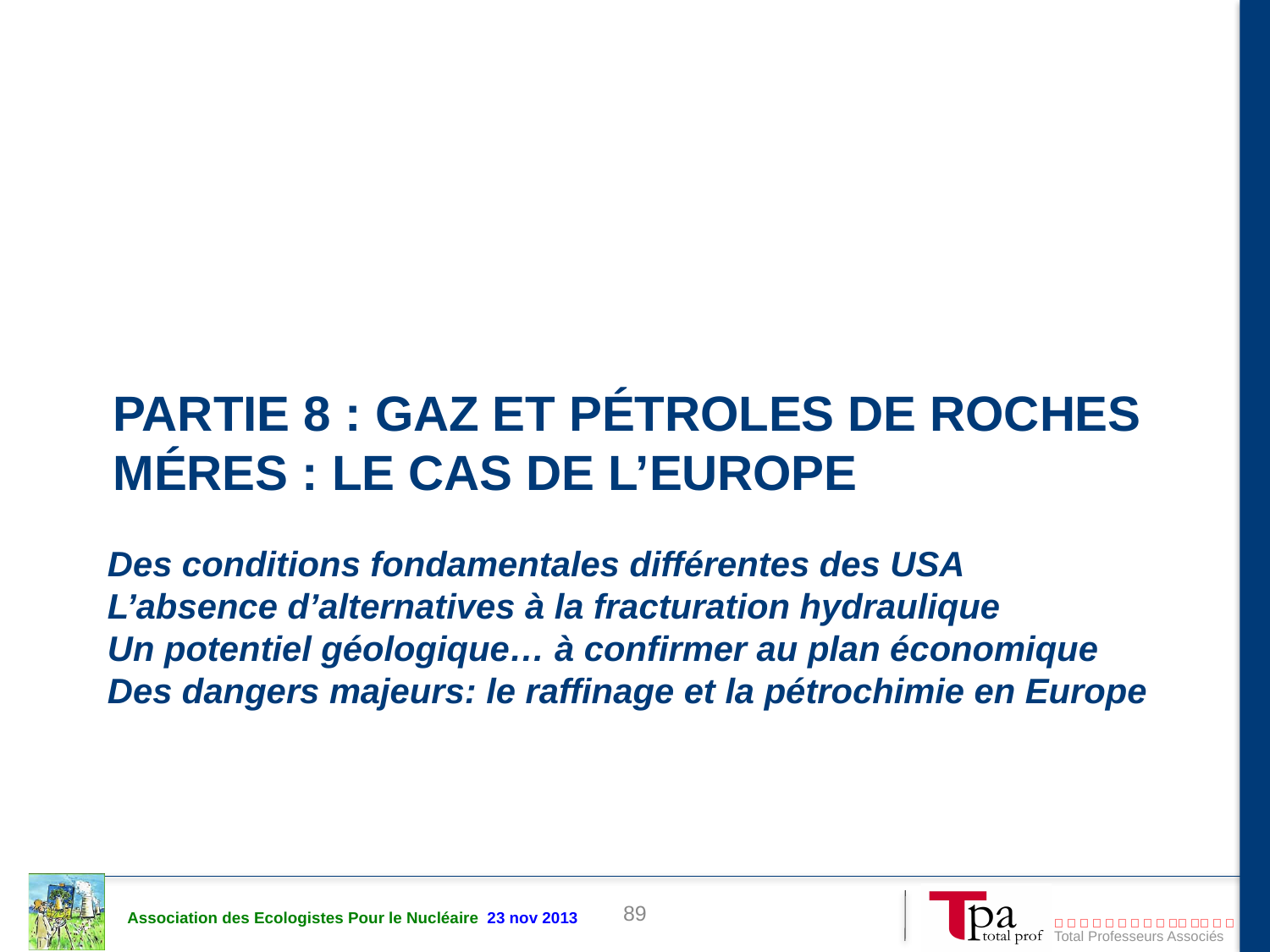

# Partie 8 : Gaz et pétroles de roches méres : le cas de l’europe
Des conditions fondamentales différentes des USA
L’absence d’alternatives à la fracturation hydraulique
Un potentiel géologique… à confirmer au plan économique
Des dangers majeurs: le raffinage et la pétrochimie en Europe